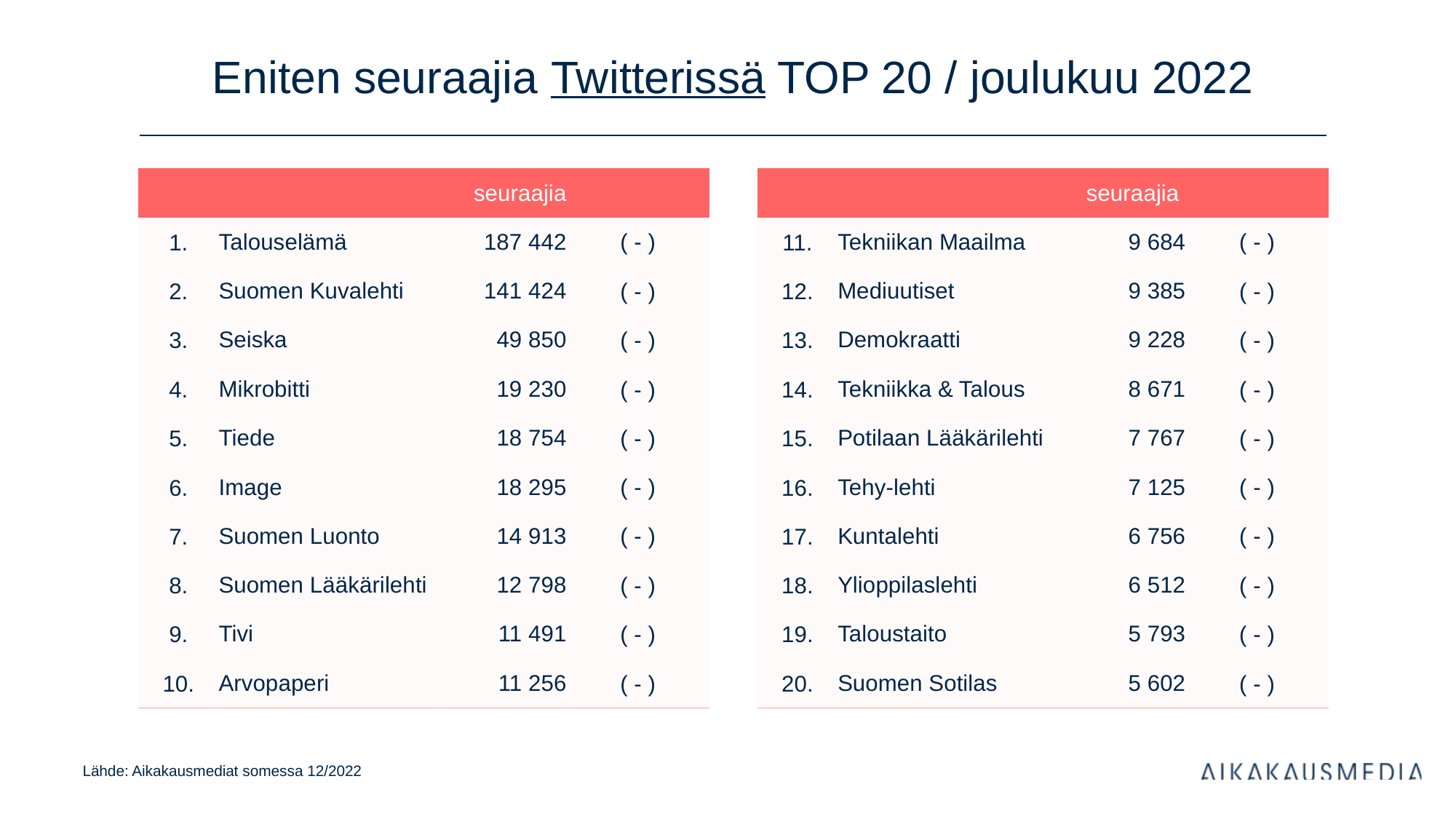

# Eniten seuraajia Twitterissä TOP 20 / joulukuu 2022
|  |  | seuraajia |  |
| --- | --- | --- | --- |
| 1. | Talouselämä | 187 442 | ( - ) |
| 2. | Suomen Kuvalehti | 141 424 | ( - ) |
| 3. | Seiska | 49 850 | ( - ) |
| 4. | Mikrobitti | 19 230 | ( - ) |
| 5. | Tiede | 18 754 | ( - ) |
| 6. | Image | 18 295 | ( - ) |
| 7. | Suomen Luonto | 14 913 | ( - ) |
| 8. | Suomen Lääkärilehti | 12 798 | ( - ) |
| 9. | Tivi | 11 491 | ( - ) |
| 10. | Arvopaperi | 11 256 | ( - ) |
|  |  | seuraajia |  |
| --- | --- | --- | --- |
| 11. | Tekniikan Maailma | 9 684 | ( - ) |
| 12. | Mediuutiset | 9 385 | ( - ) |
| 13. | Demokraatti | 9 228 | ( - ) |
| 14. | Tekniikka & Talous | 8 671 | ( - ) |
| 15. | Potilaan Lääkärilehti | 7 767 | ( - ) |
| 16. | Tehy-lehti | 7 125 | ( - ) |
| 17. | Kuntalehti | 6 756 | ( - ) |
| 18. | Ylioppilaslehti | 6 512 | ( - ) |
| 19. | Taloustaito | 5 793 | ( - ) |
| 20. | Suomen Sotilas | 5 602 | ( - ) |